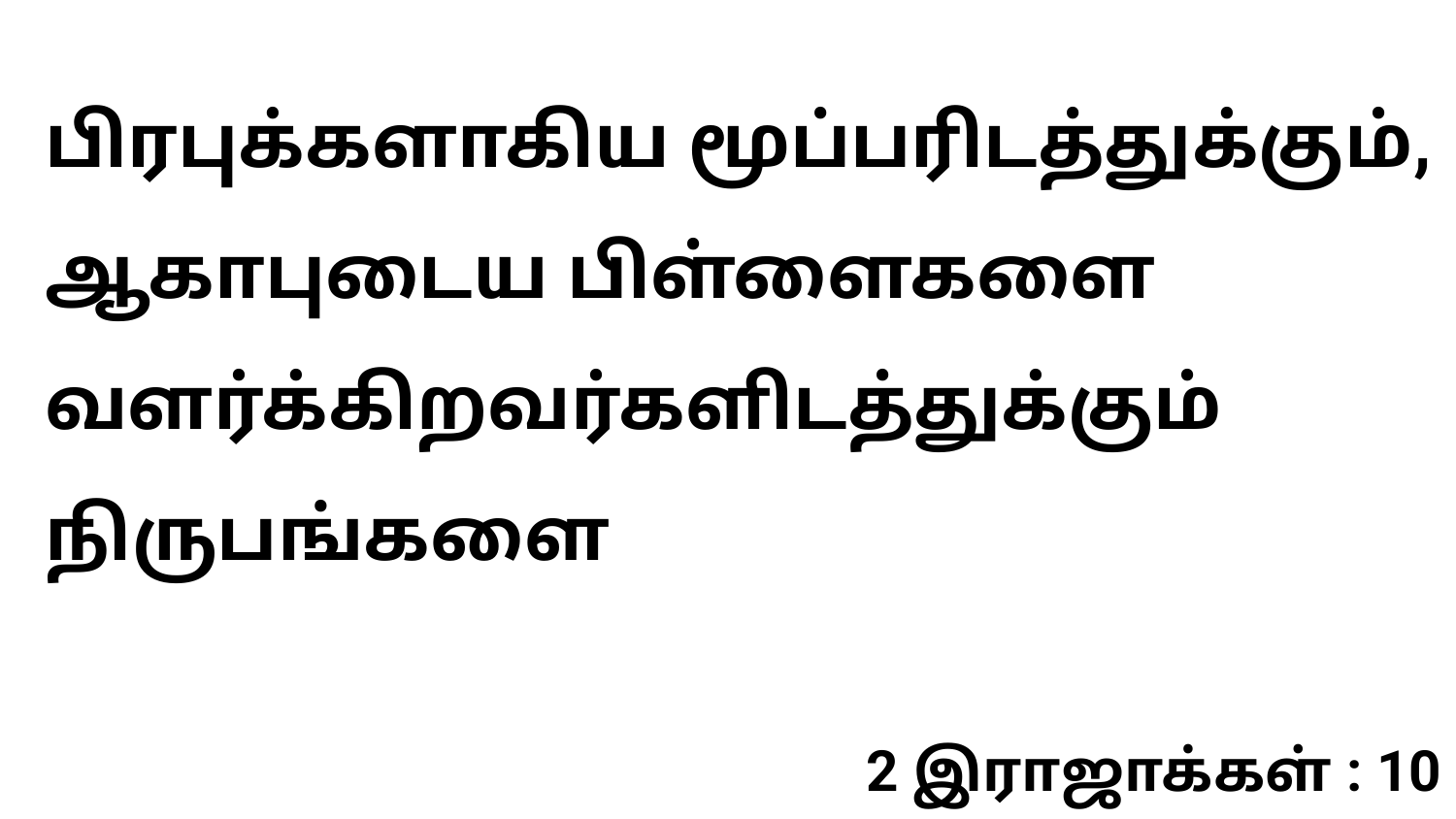

பிரபுக்களாகிய மூப்பரிடத்துக்கும், ஆகாபுடைய பிள்ளைகளை வளர்க்கிறவர்களிடத்துக்கும் நிருபங்களை
2 இராஜாக்கள் : 10